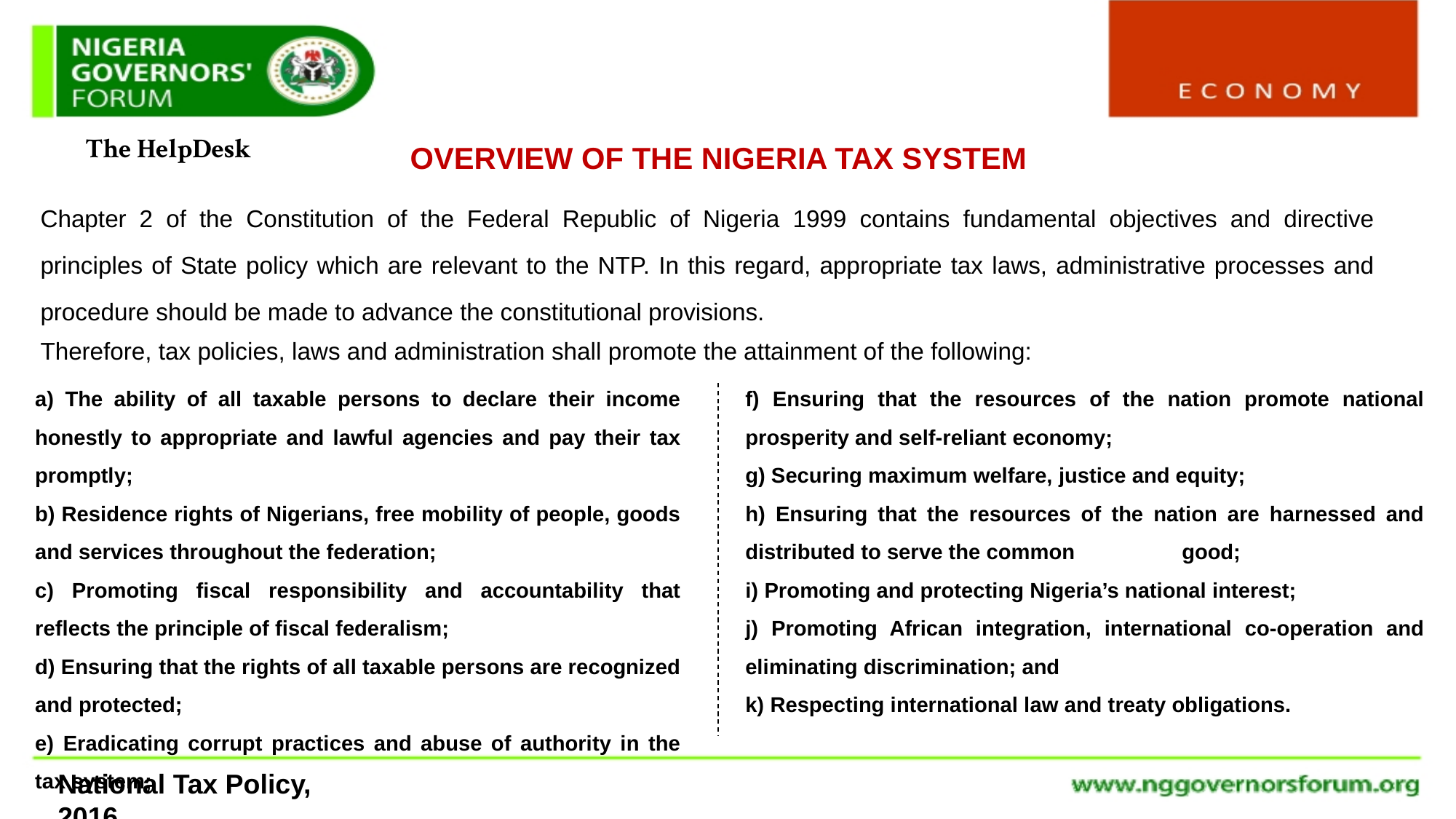

The HelpDesk
OVERVIEW OF THE NIGERIA TAX SYSTEM
Chapter 2 of the Constitution of the Federal Republic of Nigeria 1999 contains fundamental objectives and directive principles of State policy which are relevant to the NTP. In this regard, appropriate tax laws, administrative processes and procedure should be made to advance the constitutional provisions.
Therefore, tax policies, laws and administration shall promote the attainment of the following:

f) Ensuring that the resources of the nation promote national prosperity and self-reliant economy;
g) Securing maximum welfare, justice and equity;
h) Ensuring that the resources of the nation are harnessed and distributed to serve the common 	good;
i) Promoting and protecting Nigeria’s national interest;
j) Promoting African integration, international co-operation and eliminating discrimination; and
k) Respecting international law and treaty obligations.
a) The ability of all taxable persons to declare their income honestly to appropriate and lawful agencies and pay their tax promptly;
b) Residence rights of Nigerians, free mobility of people, goods and services throughout the federation;
c) Promoting fiscal responsibility and accountability that reflects the principle of fiscal federalism;
d) Ensuring that the rights of all taxable persons are recognized and protected;
e) Eradicating corrupt practices and abuse of authority in the tax system;
National Tax Policy, 2016